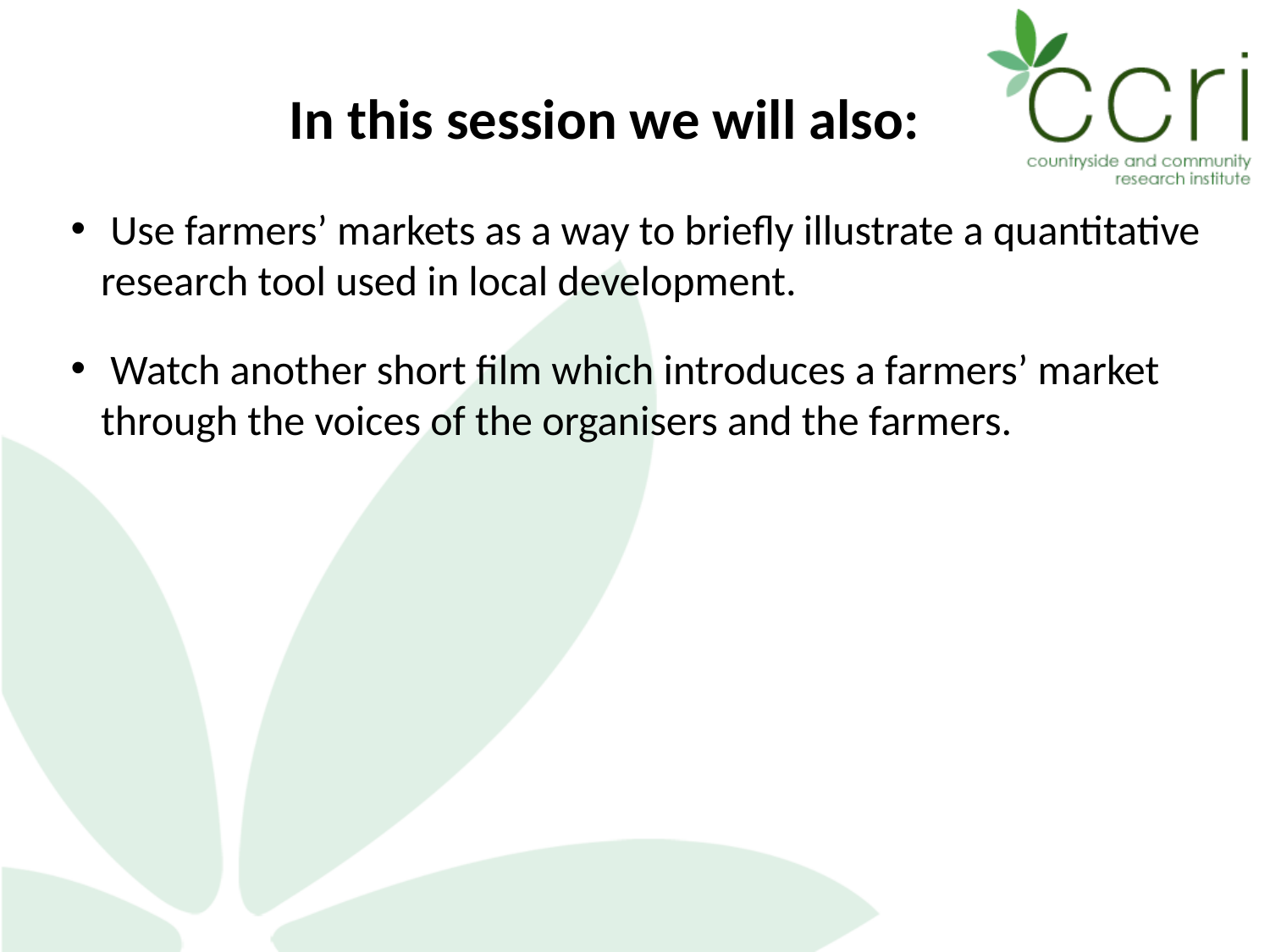

In this session we will also:
 Use farmers’ markets as a way to briefly illustrate a quantitative research tool used in local development.

 Watch another short film which introduces a farmers’ market through the voices of the organisers and the farmers.